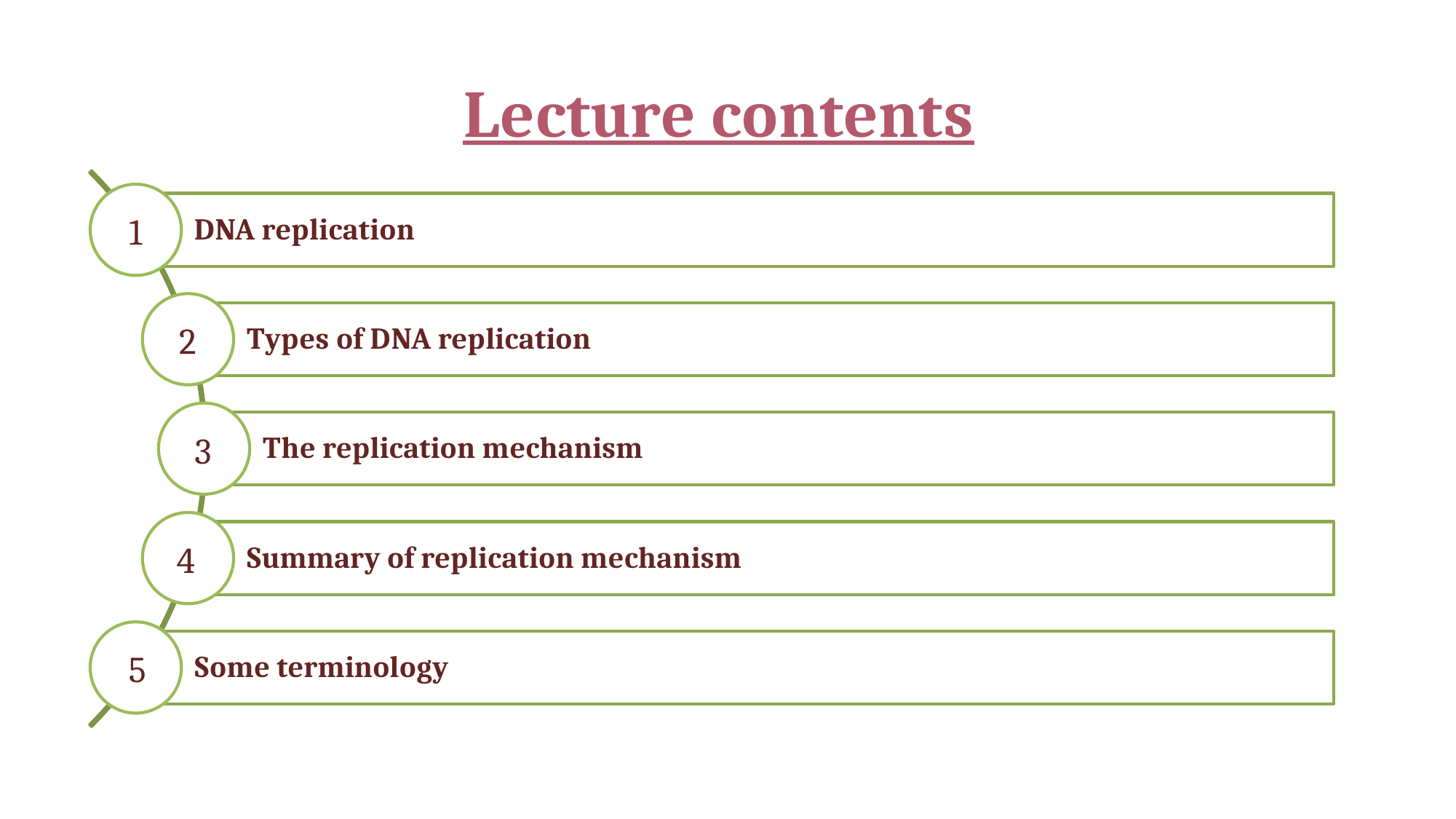

# Lecture contents
DNA replication
Types of DNA replication
The replication mechanism
Summary of replication mechanism
Some terminology
1
2
3
4
5